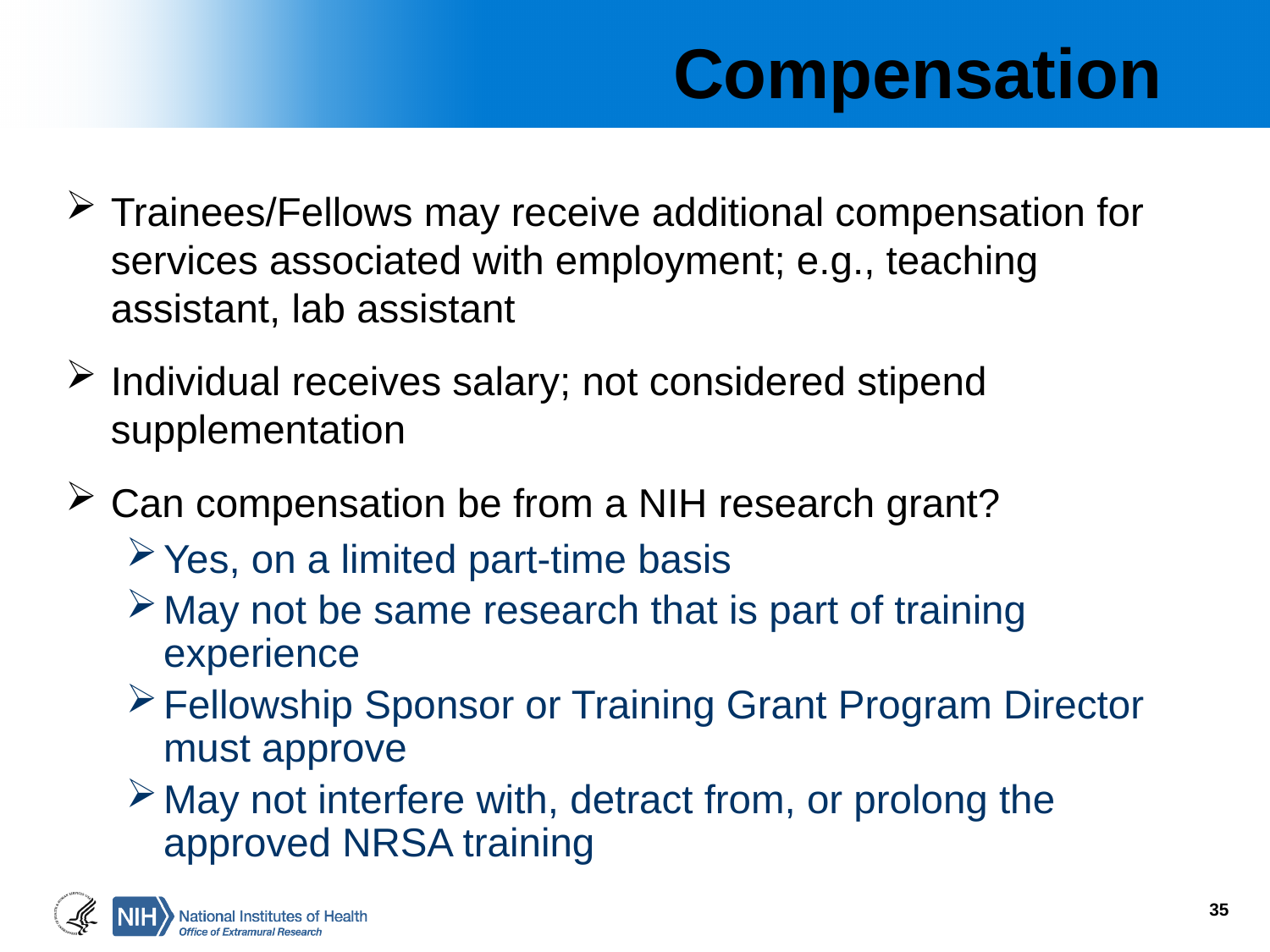

# Compensation
Trainees/Fellows may receive additional compensation for services associated with employment; e.g., teaching assistant, lab assistant
Individual receives salary; not considered stipend supplementation
Can compensation be from a NIH research grant?
Yes, on a limited part-time basis
May not be same research that is part of training experience
Fellowship Sponsor or Training Grant Program Director must approve
May not interfere with, detract from, or prolong the approved NRSA training
35